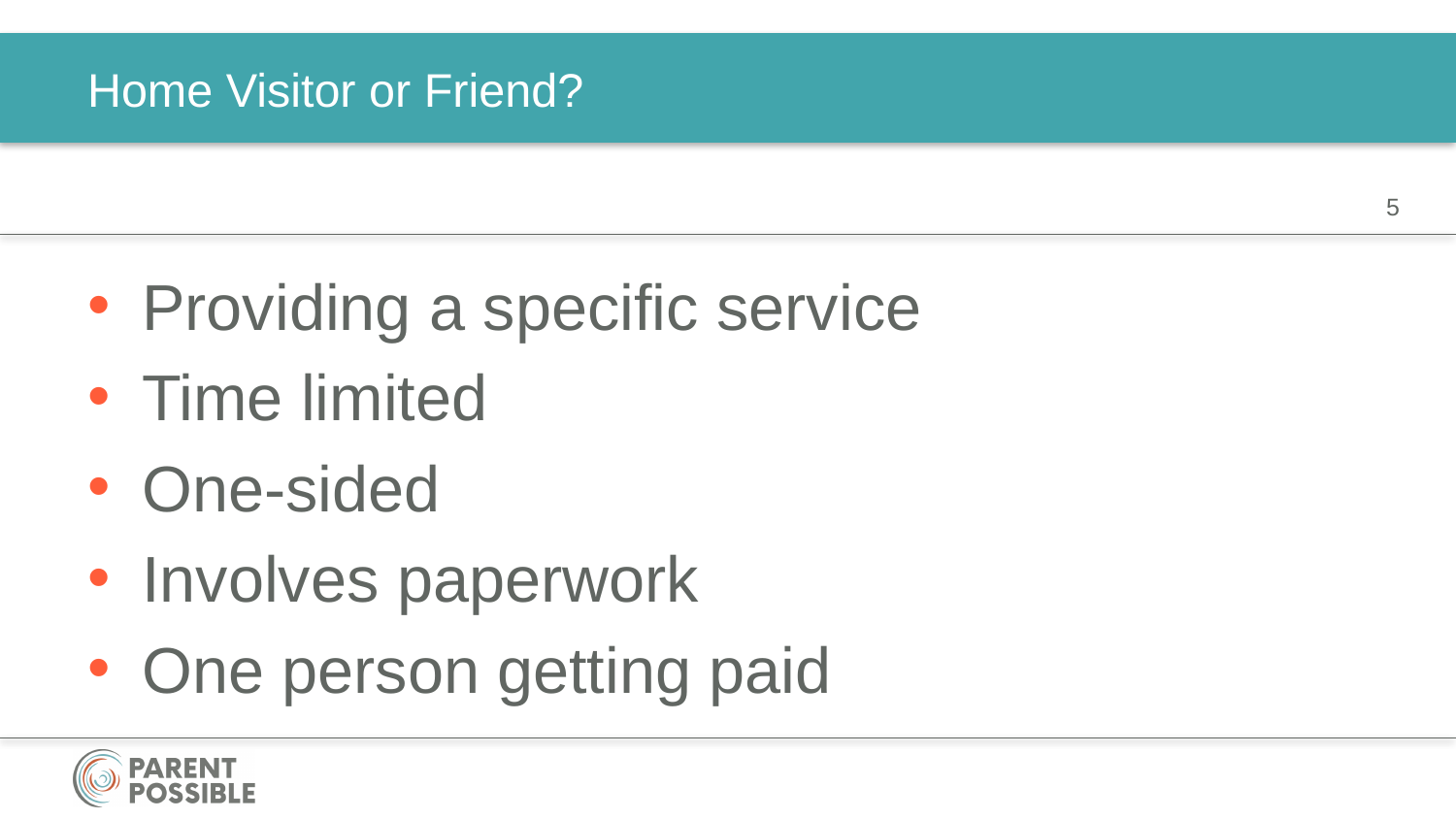

# Home Visitor or Friend?
Providing a specific service
Time limited
One-sided
Involves paperwork
One person getting paid